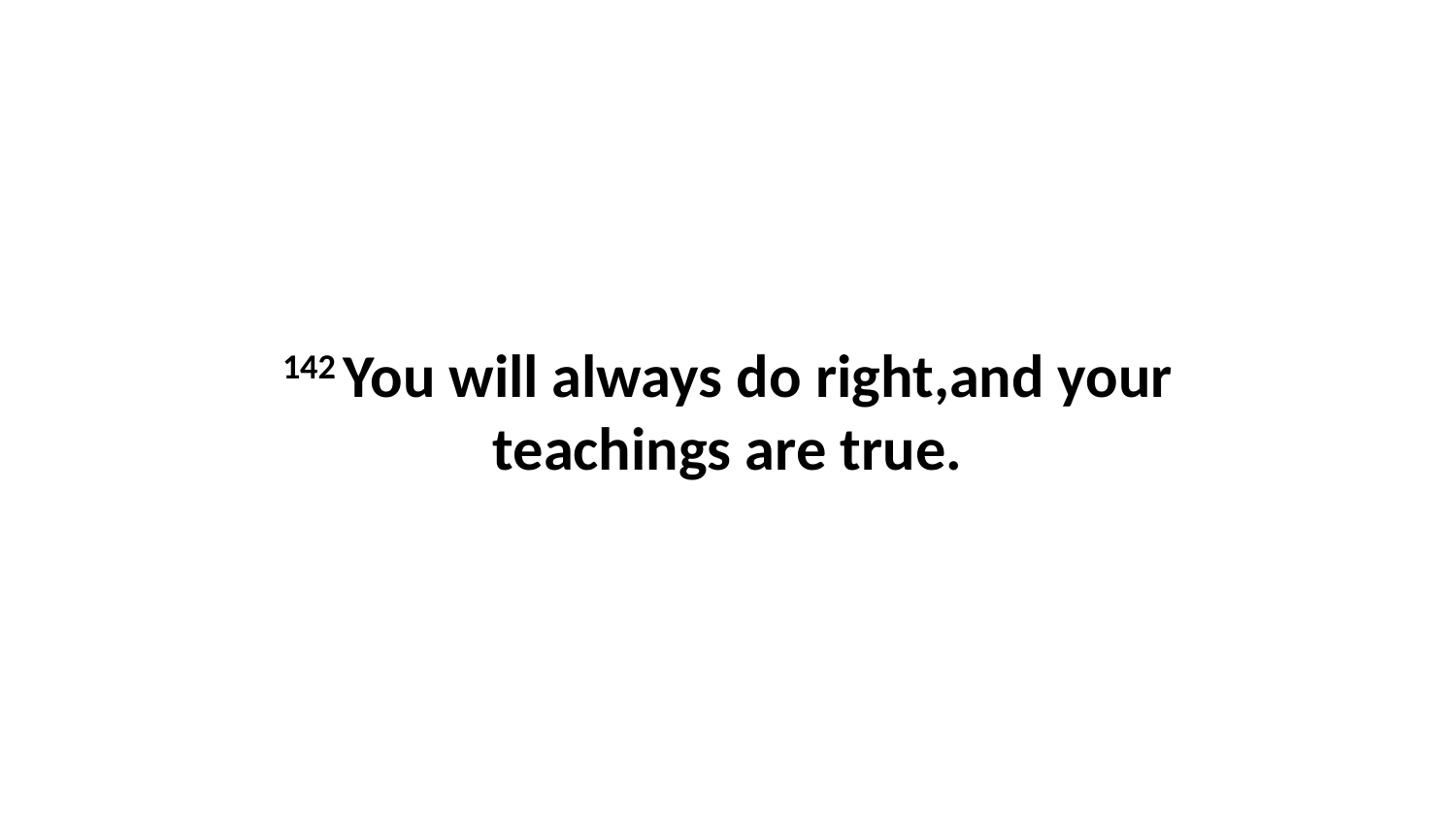

142 You will always do right,and your teachings are true.